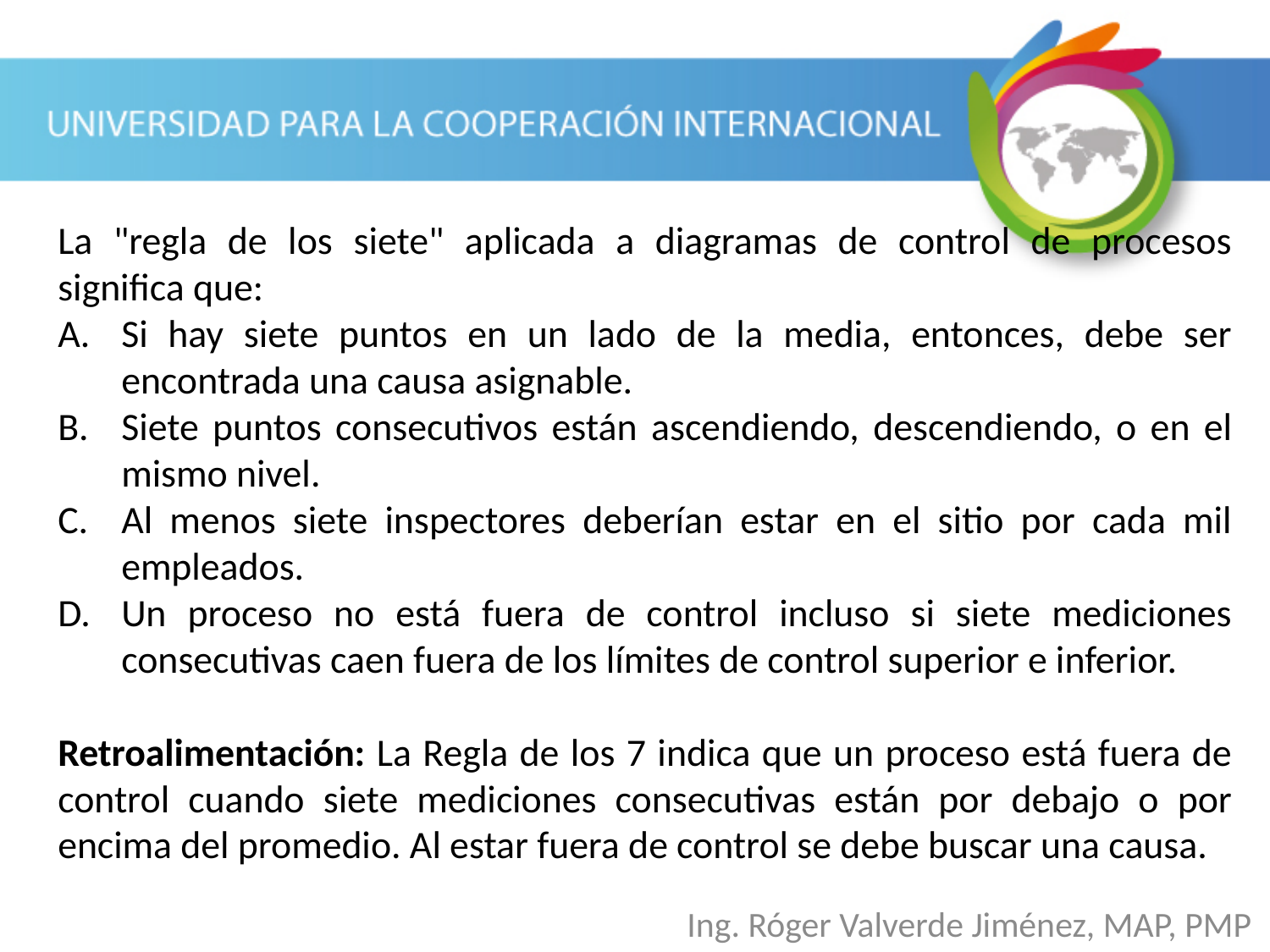

La "regla de los siete" aplicada a diagramas de control de procesos significa que:
Si hay siete puntos en un lado de la media, entonces, debe ser encontrada una causa asignable.
Siete puntos consecutivos están ascendiendo, descendiendo, o en el mismo nivel.
Al menos siete inspectores deberían estar en el sitio por cada mil empleados.
Un proceso no está fuera de control incluso si siete mediciones consecutivas caen fuera de los límites de control superior e inferior.

Retroalimentación: La Regla de los 7 indica que un proceso está fuera de control cuando siete mediciones consecutivas están por debajo o por encima del promedio. Al estar fuera de control se debe buscar una causa.

Ing. Róger Valverde Jiménez, MAP, PMP